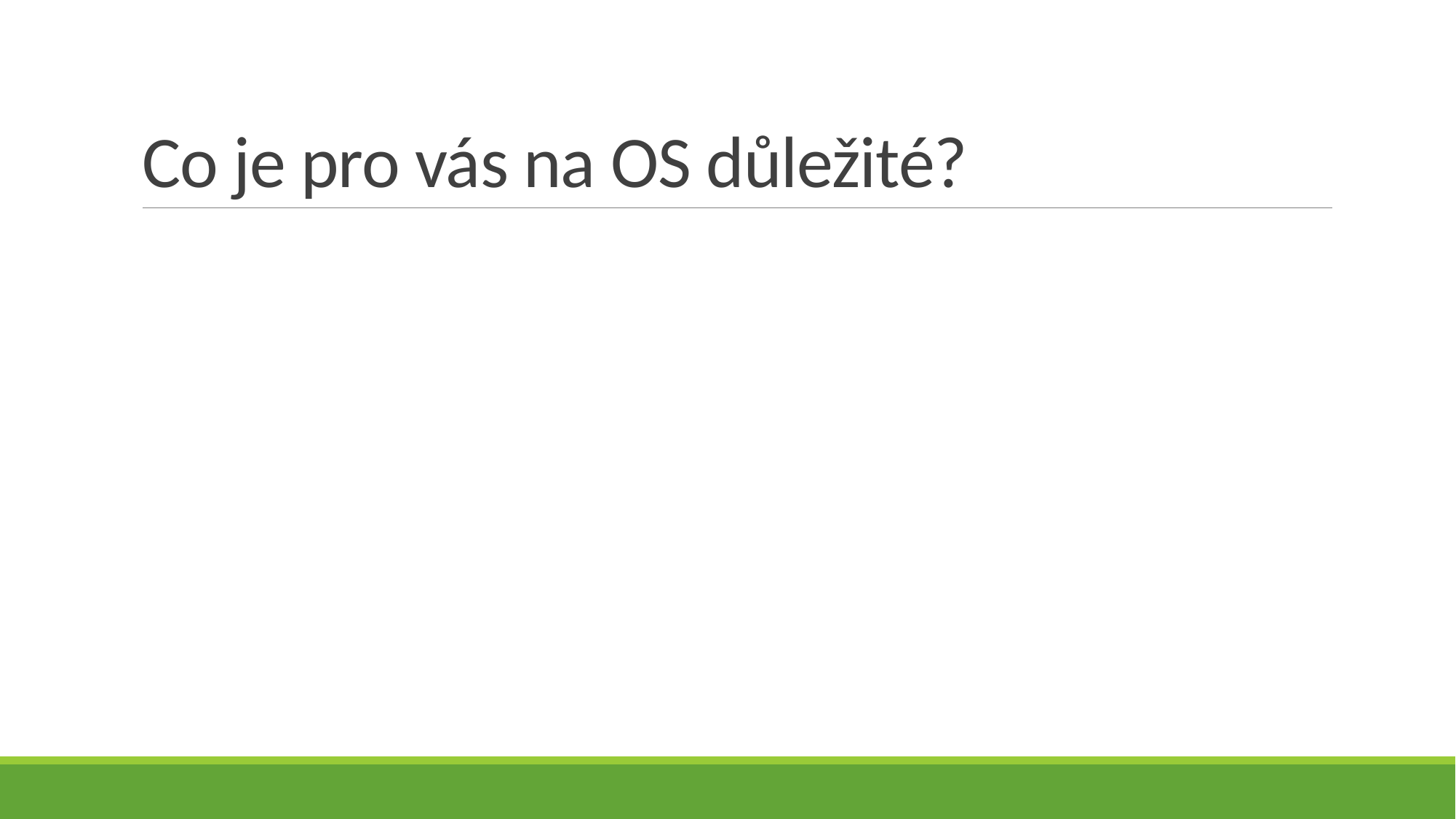

# Co je pro vás na OS důležité?